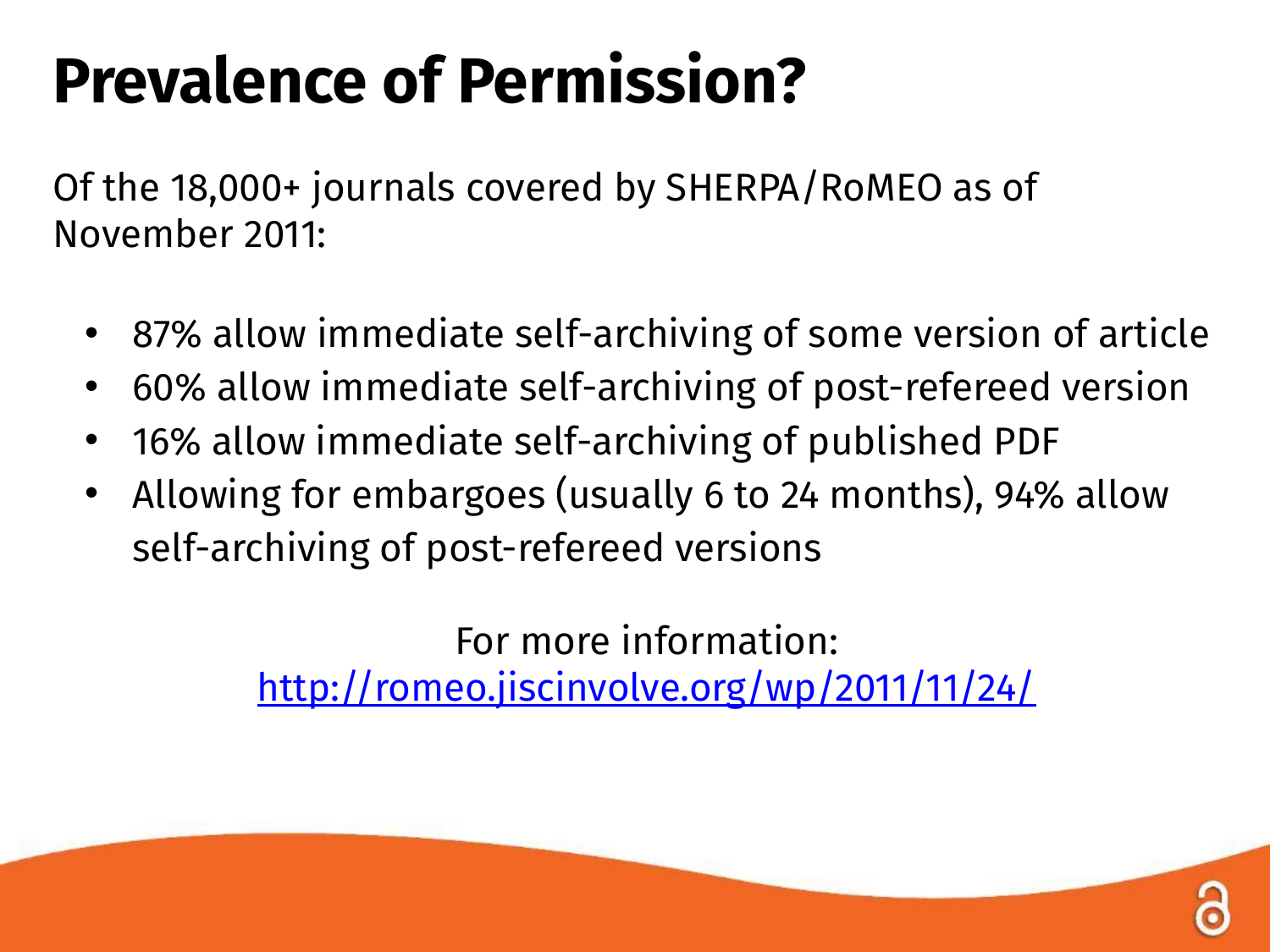

Prevalence of Permission?

Of the 18,000+ journals covered by SHERPA/RoMEO as of
November 2011:

87% allow immediate self-archiving of some version of article
60% allow immediate self-archiving of post-refereed version
16% allow immediate self-archiving of published PDF
Allowing for embargoes (usually 6 to 24 months), 94% allow self-archiving of post-refereed versions

For more information:
http://romeo.jiscinvolve.org/wp/2011/11/24/